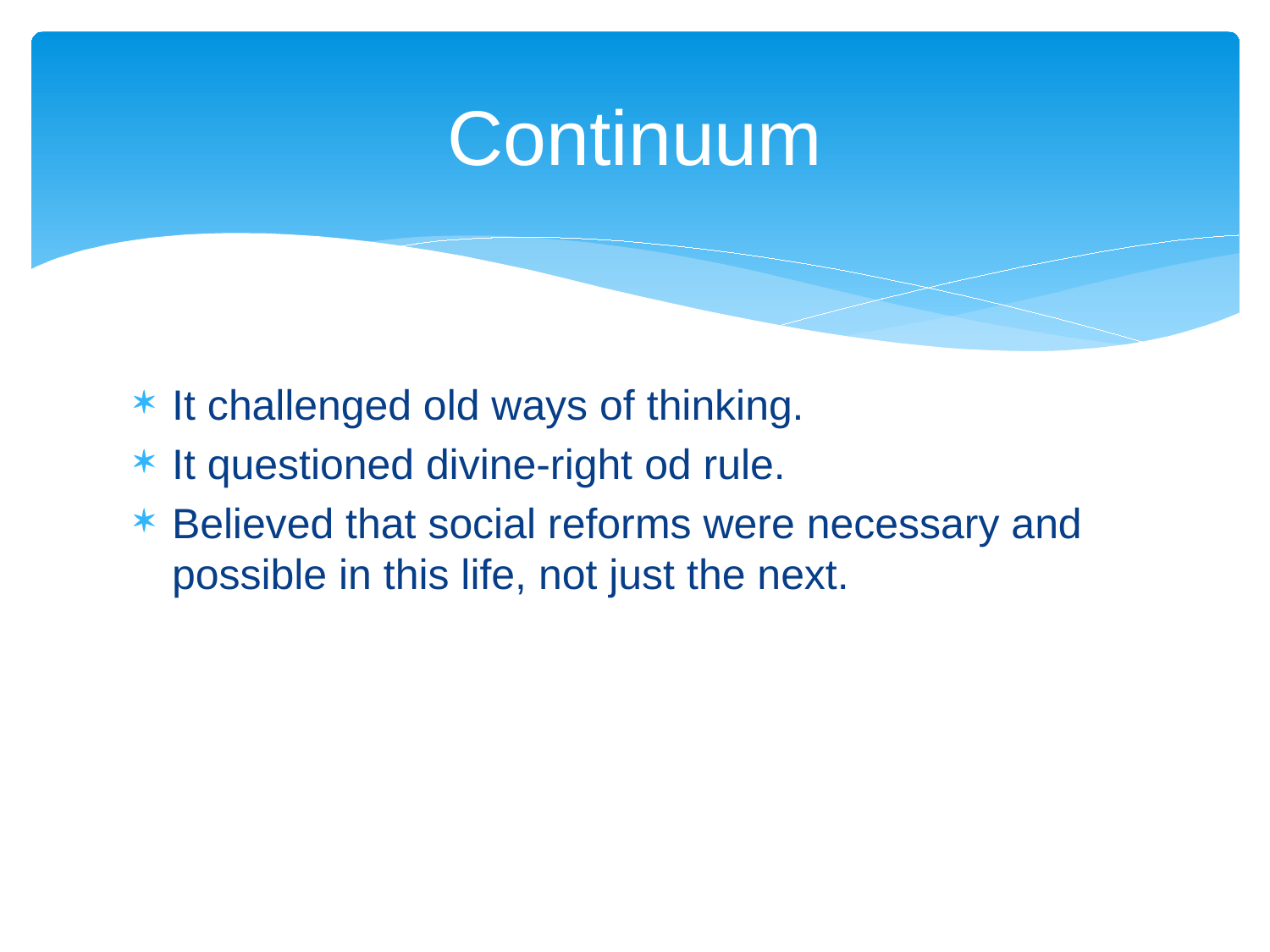

# Continuum
It challenged old ways of thinking.
It questioned divine-right od rule.
Believed that social reforms were necessary and possible in this life, not just the next.